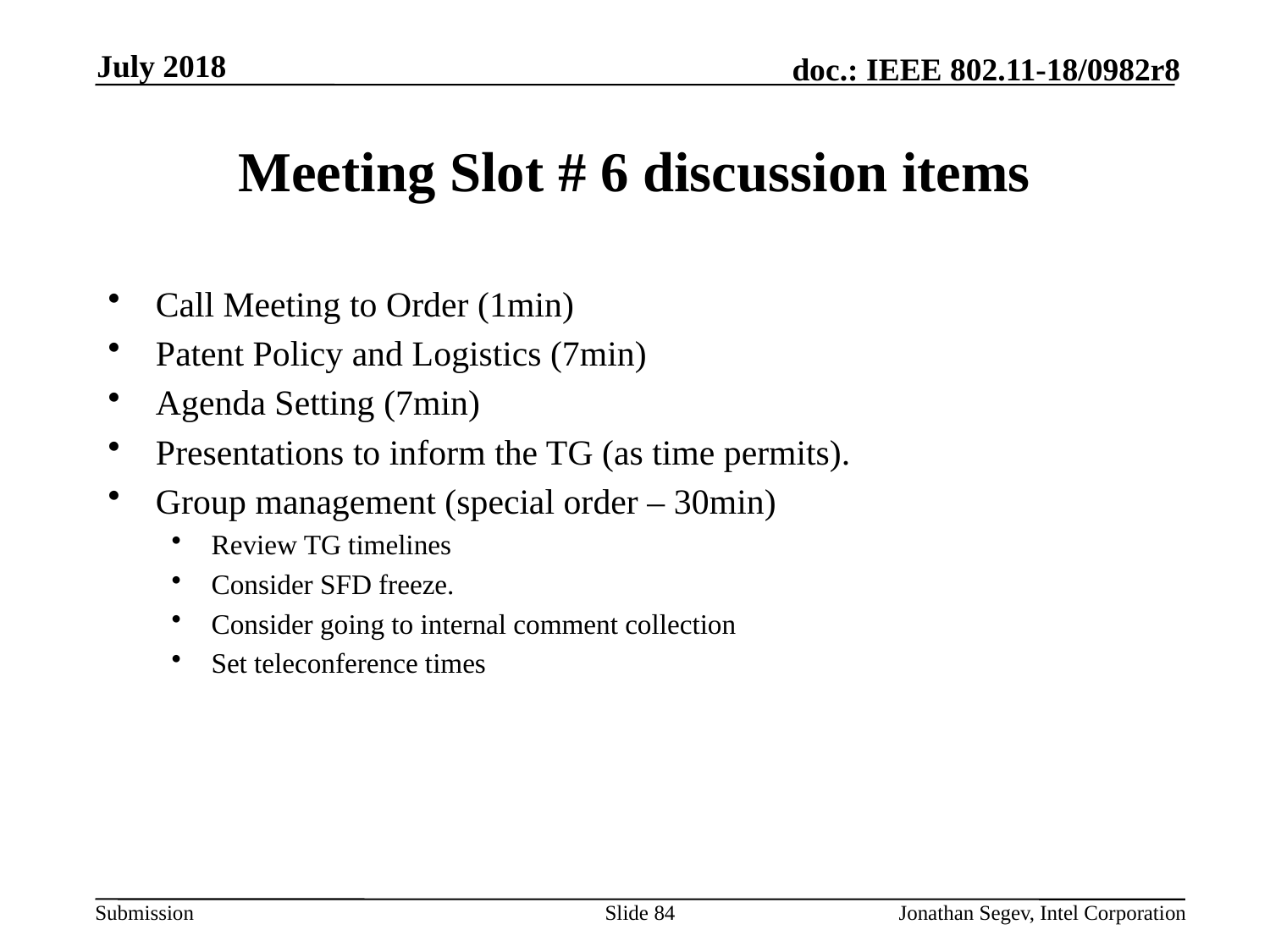

July 2018
# Meeting Slot # 6 discussion items
Call Meeting to Order (1min)
Patent Policy and Logistics (7min)
Agenda Setting (7min)
Presentations to inform the TG (as time permits).
Group management (special order – 30min)
Review TG timelines
Consider SFD freeze.
Consider going to internal comment collection
Set teleconference times

Slide 84
Jonathan Segev, Intel Corporation